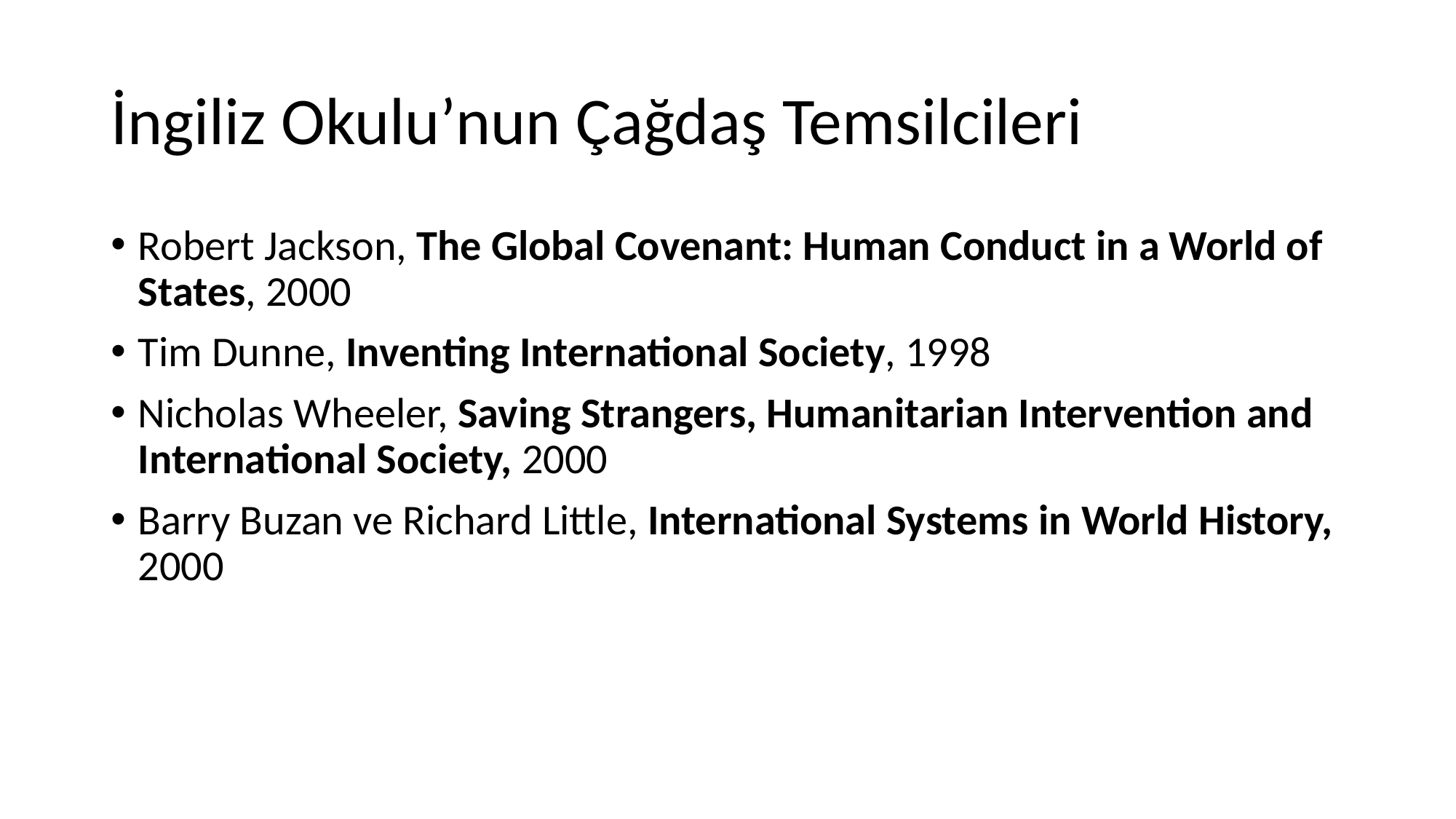

# İngiliz Okulu’nun Çağdaş Temsilcileri
Robert Jackson, The Global Covenant: Human Conduct in a World of States, 2000
Tim Dunne, Inventing International Society, 1998
Nicholas Wheeler, Saving Strangers, Humanitarian Intervention and International Society, 2000
Barry Buzan ve Richard Little, International Systems in World History, 2000